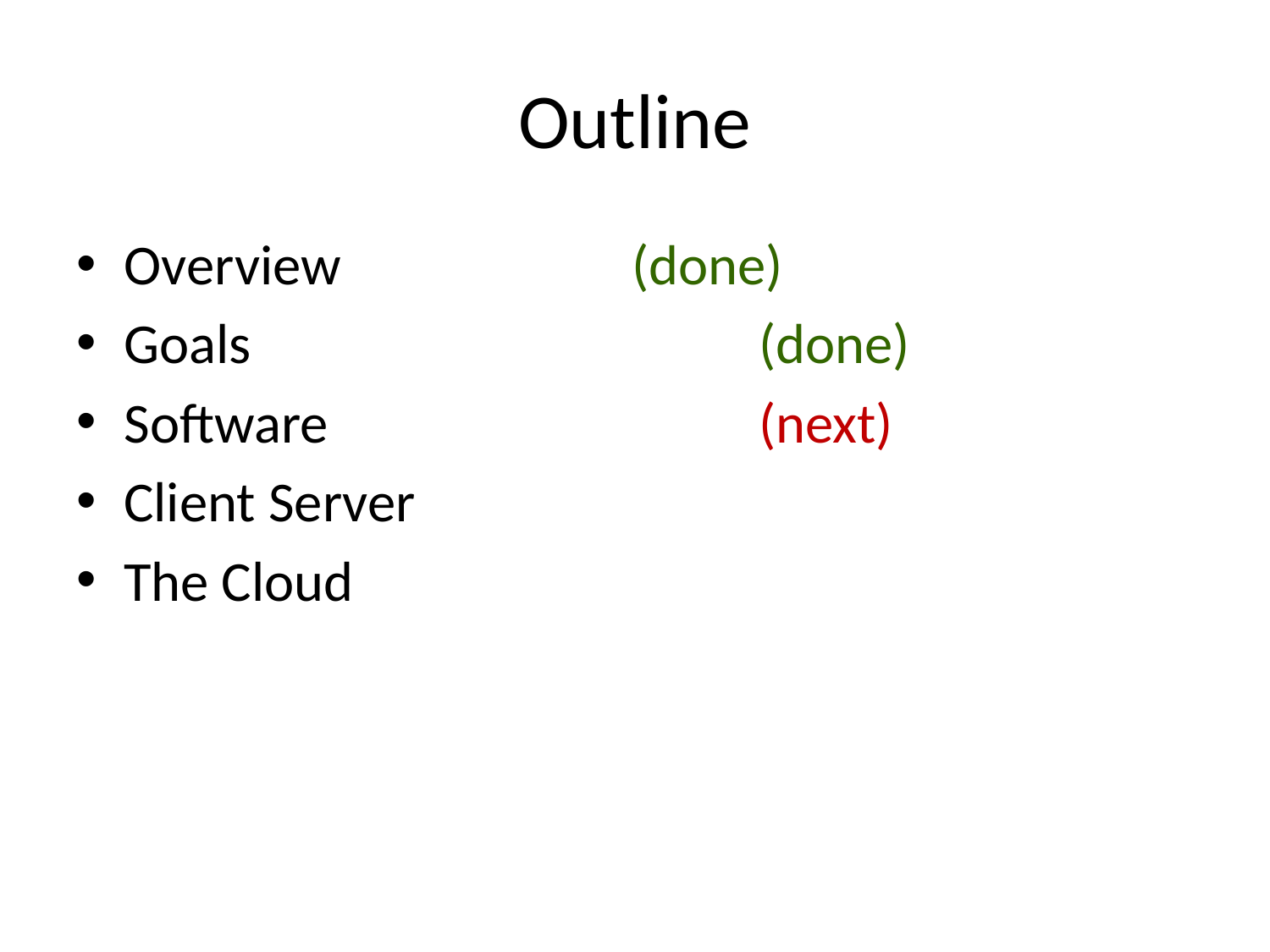

# Outline
Overview			(done)
Goals				(done)
Software				(next)
Client Server
The Cloud